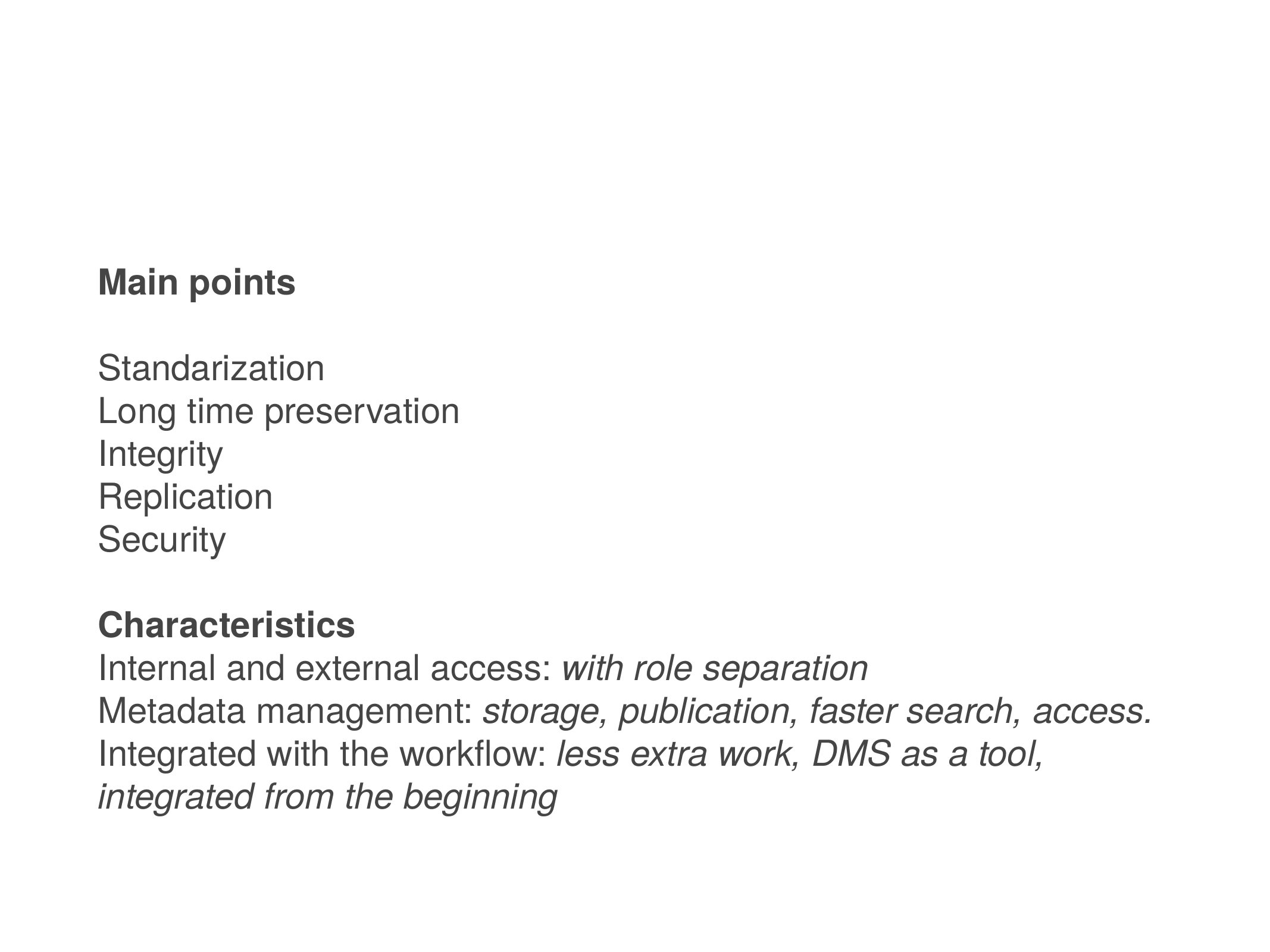

Main points
Standarization
Long time preservation
Integrity
Replication
Security

Characteristics
Internal and external access: with role separation
Metadata management: storage, publication, faster search, access.
Integrated with the workflow: less extra work, DMS as a tool, integrated from the beginning